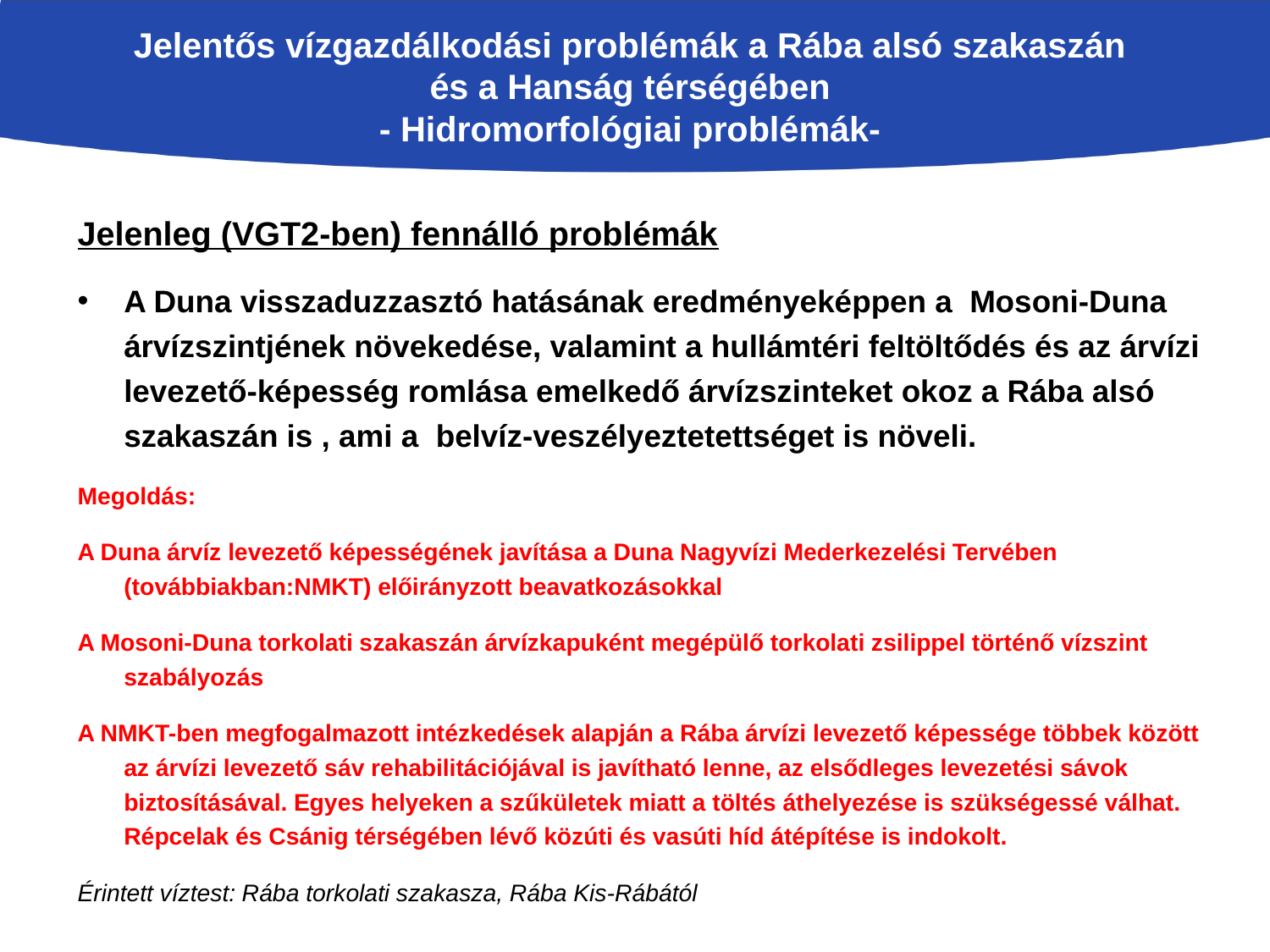

Jelentős vízgazdálkodási problémák a Rába alsó szakaszán és a Hanság térségében
- Hidromorfológiai problémák-
Jelenleg (VGT2-ben) fennálló problémák
A Duna visszaduzzasztó hatásának eredményeképpen a  Mosoni-Duna árvízszintjének növekedése, valamint a hullámtéri feltöltődés és az árvízi levezető-képesség romlása emelkedő árvízszinteket okoz a Rába alsó szakaszán is , ami a  belvíz-veszélyeztetettséget is növeli.
Megoldás:
A Duna árvíz levezető képességének javítása a Duna Nagyvízi Mederkezelési Tervében (továbbiakban:NMKT) előirányzott beavatkozásokkal
A Mosoni-Duna torkolati szakaszán árvízkapuként megépülő torkolati zsilippel történő vízszint szabályozás
A NMKT-ben megfogalmazott intézkedések alapján a Rába árvízi levezető képessége többek között az árvízi levezető sáv rehabilitációjával is javítható lenne, az elsődleges levezetési sávok biztosításával. Egyes helyeken a szűkületek miatt a töltés áthelyezése is szükségessé válhat. Répcelak és Csánig térségében lévő közúti és vasúti híd átépítése is indokolt.
Érintett víztest: Rába torkolati szakasza, Rába Kis-Rábától